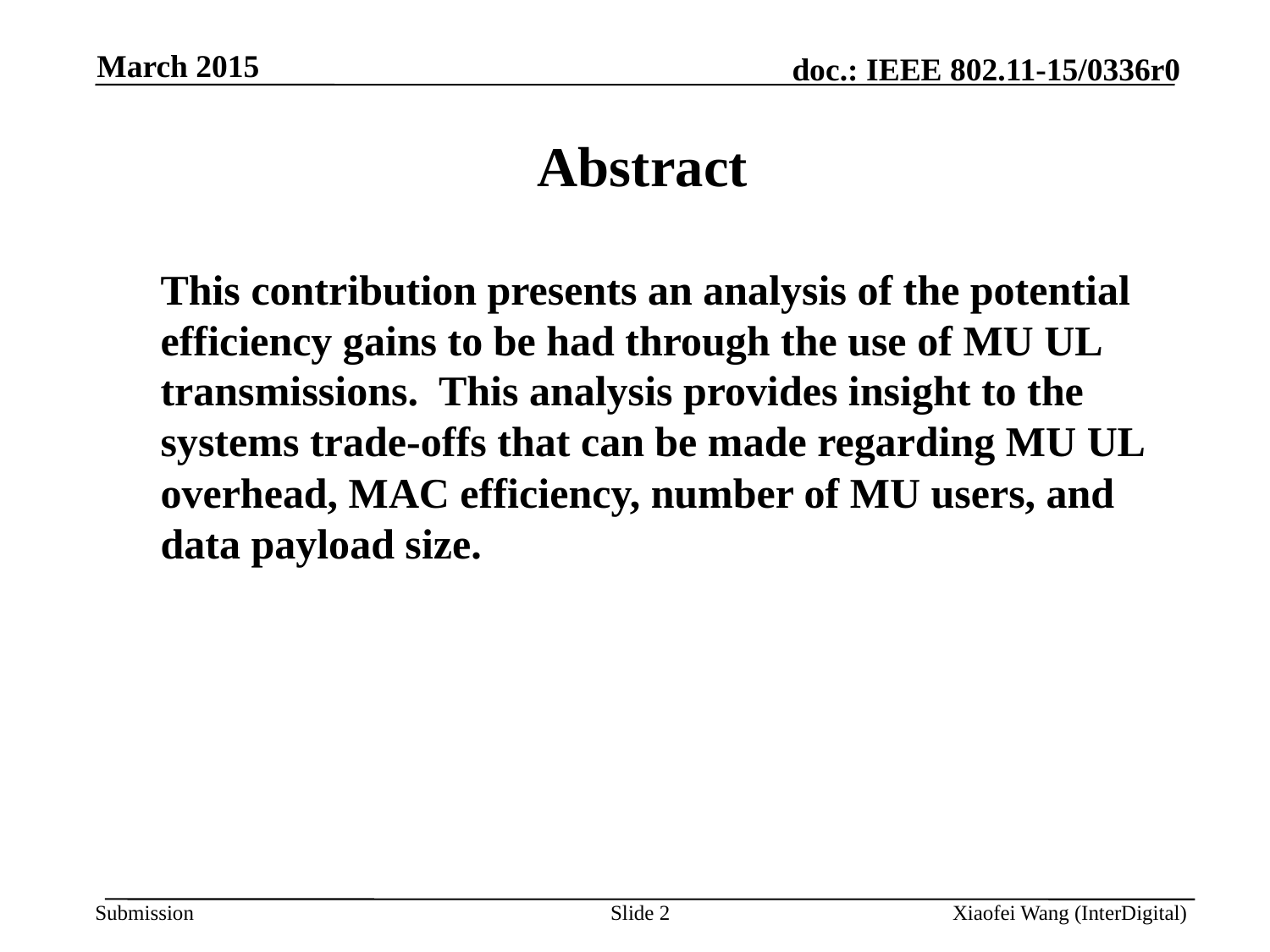

March 2015
Abstract
This contribution presents an analysis of the potential efficiency gains to be had through the use of MU UL transmissions.  This analysis provides insight to the systems trade-offs that can be made regarding MU UL overhead, MAC efficiency, number of MU users, and data payload size.
Slide 2
Xiaofei Wang (InterDigital)